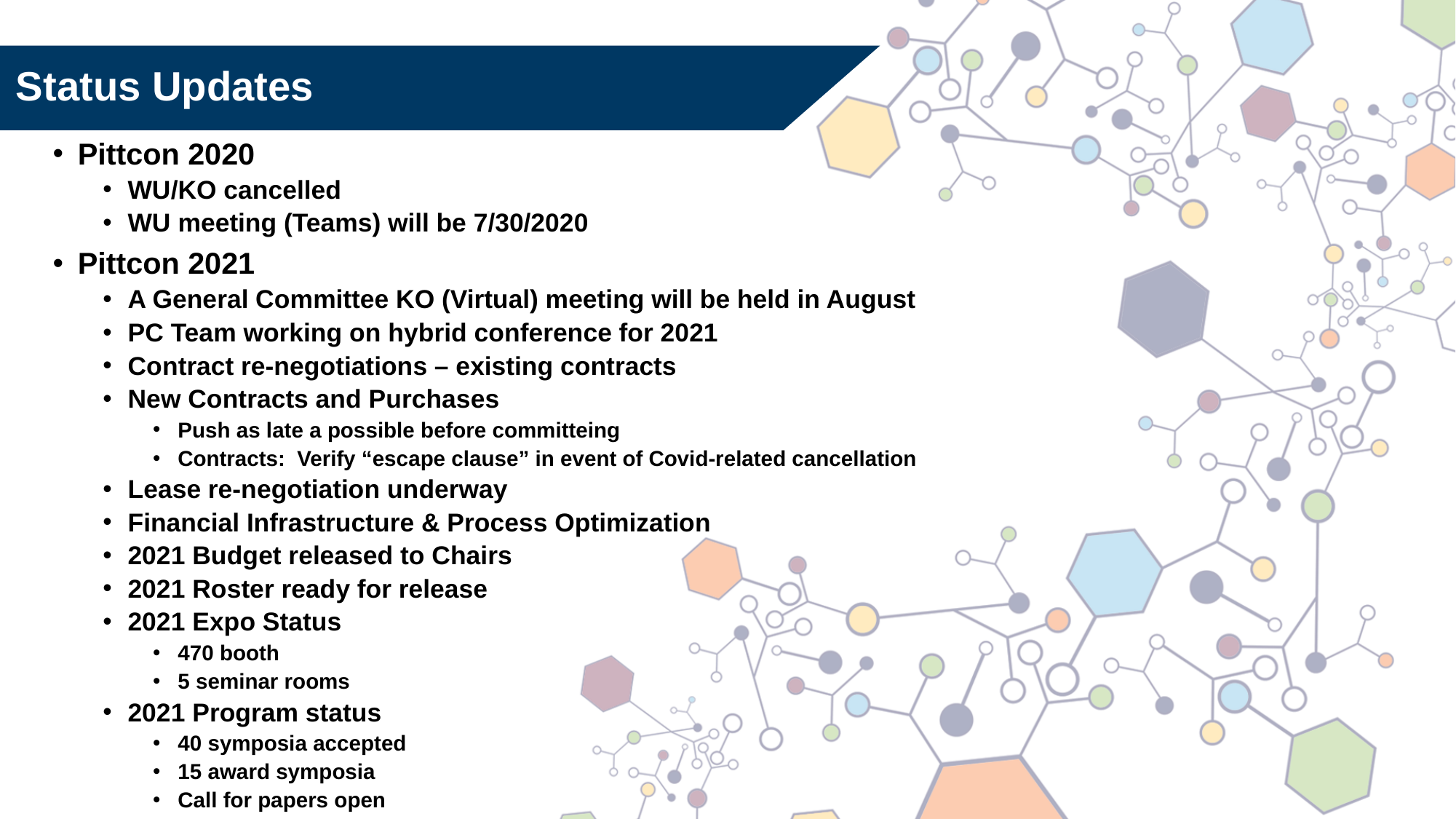

# Status Updates
Pittcon 2020
WU/KO cancelled
WU meeting (Teams) will be 7/30/2020
Pittcon 2021
A General Committee KO (Virtual) meeting will be held in August
PC Team working on hybrid conference for 2021
Contract re-negotiations – existing contracts
New Contracts and Purchases
Push as late a possible before committeing
Contracts:  Verify “escape clause” in event of Covid-related cancellation
Lease re-negotiation underway
Financial Infrastructure & Process Optimization
2021 Budget released to Chairs
2021 Roster ready for release
2021 Expo Status
470 booth
5 seminar rooms
2021 Program status
40 symposia accepted
15 award symposia
Call for papers open